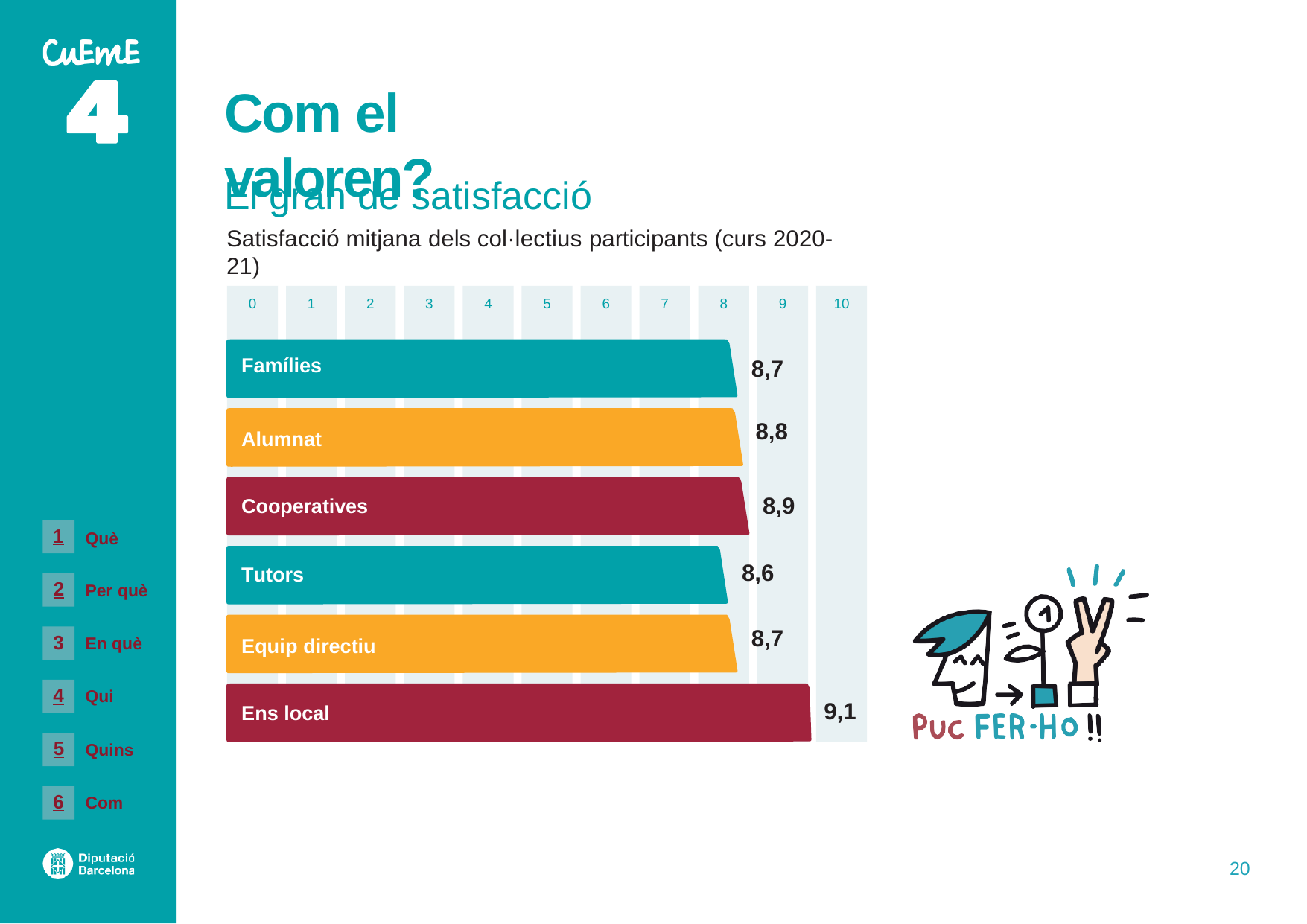

# Com el valoren?

El gran de satisfacció
Satisfacció mitjana dels col·lectius participants (curs 2020-21)

0
1
2
3
4
5
6
7
8
9
10

Famílies
8,7
8,8
Alumnat
8,9
Cooperatives
1
Què
8,6
Tutors

2
Per què

8,7
3
En què
Equip directiu
4
Qui
9,1
Ens local
5
Quins
6
Com
20